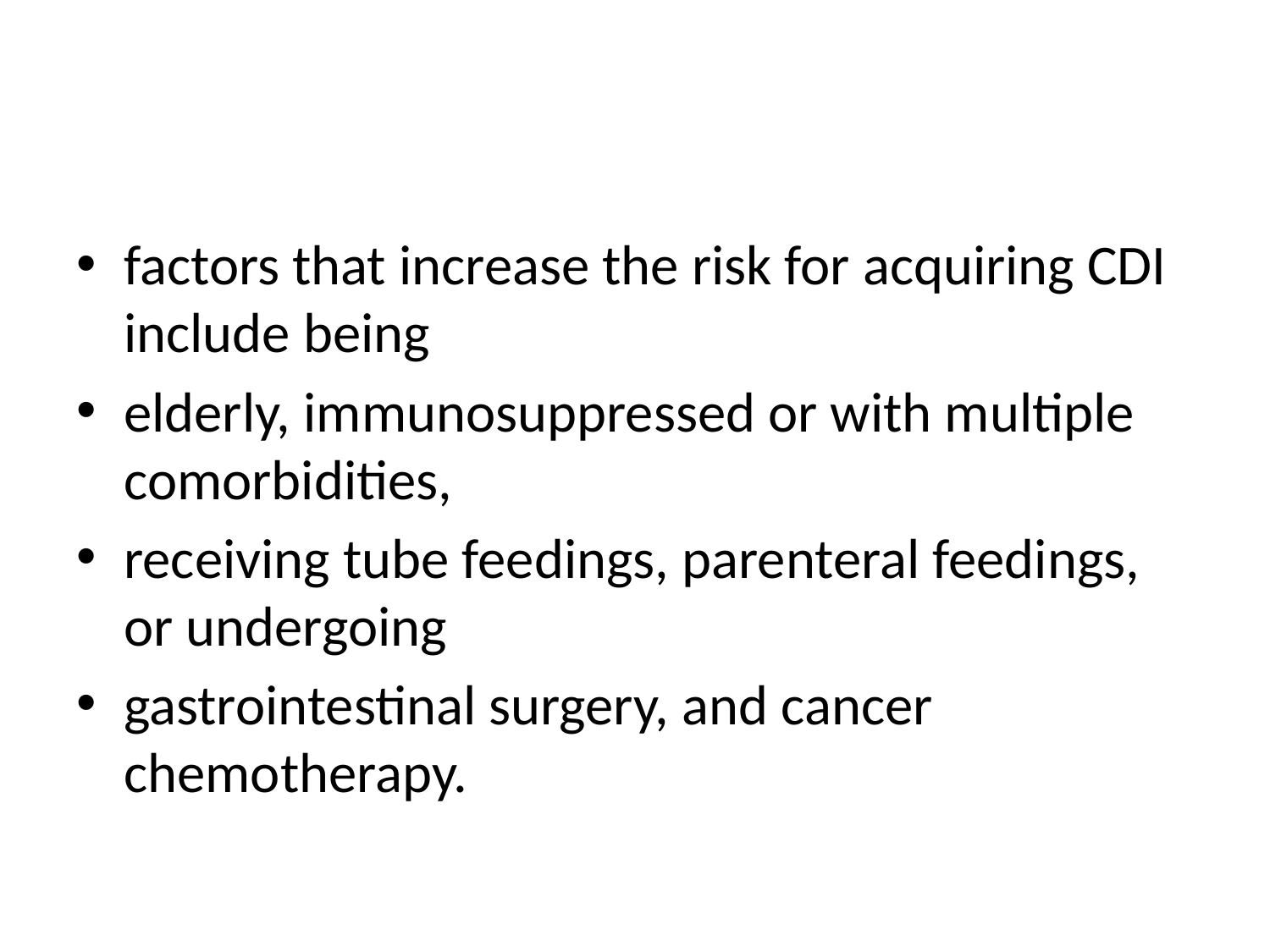

#
factors that increase the risk for acquiring CDI include being
elderly, immunosuppressed or with multiple comorbidities,
receiving tube feedings, parenteral feedings, or undergoing
gastrointestinal surgery, and cancer chemotherapy.